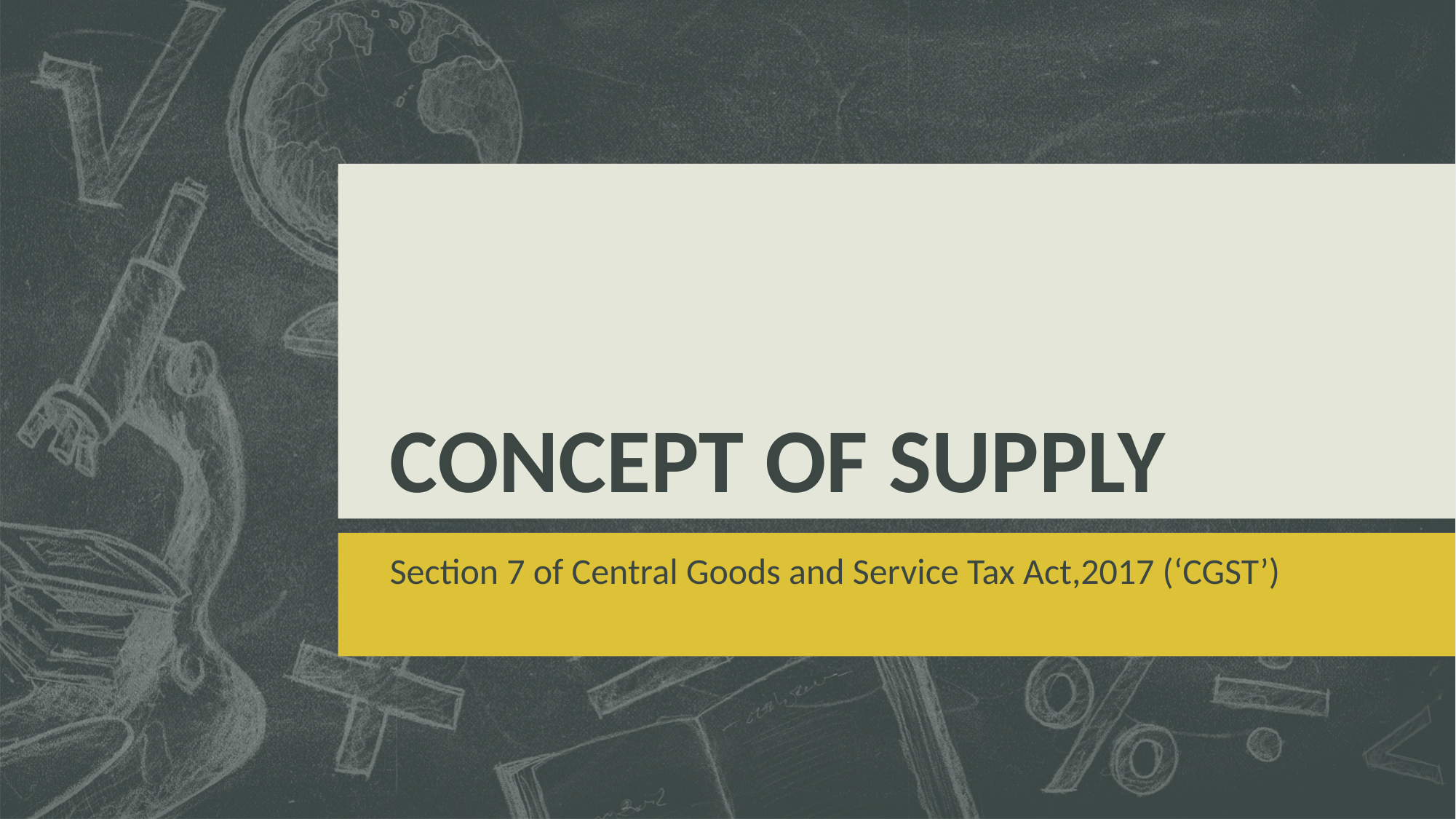

# CONCEPT OF SUPPLY
Section 7 of Central Goods and Service Tax Act,2017 (‘CGST’)